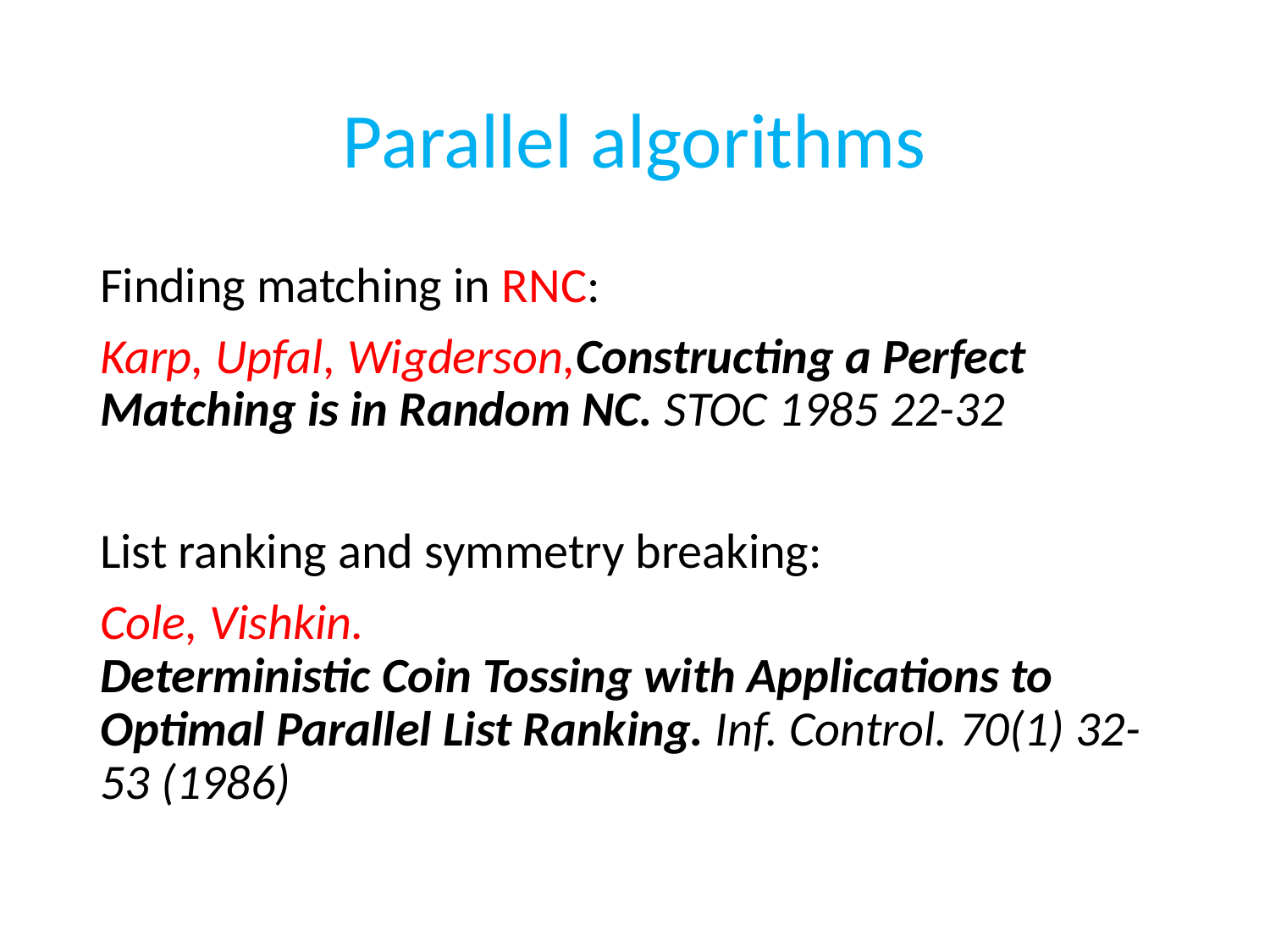

# Parallel algorithms
Finding matching in RNC:
Karp, Upfal, Wigderson,Constructing a Perfect Matching is in Random NC. STOC 1985 22-32

List ranking and symmetry breaking:
Cole, Vishkin.
Deterministic Coin Tossing with Applications to Optimal Parallel List Ranking. Inf. Control. 70(1) 32-53 (1986)